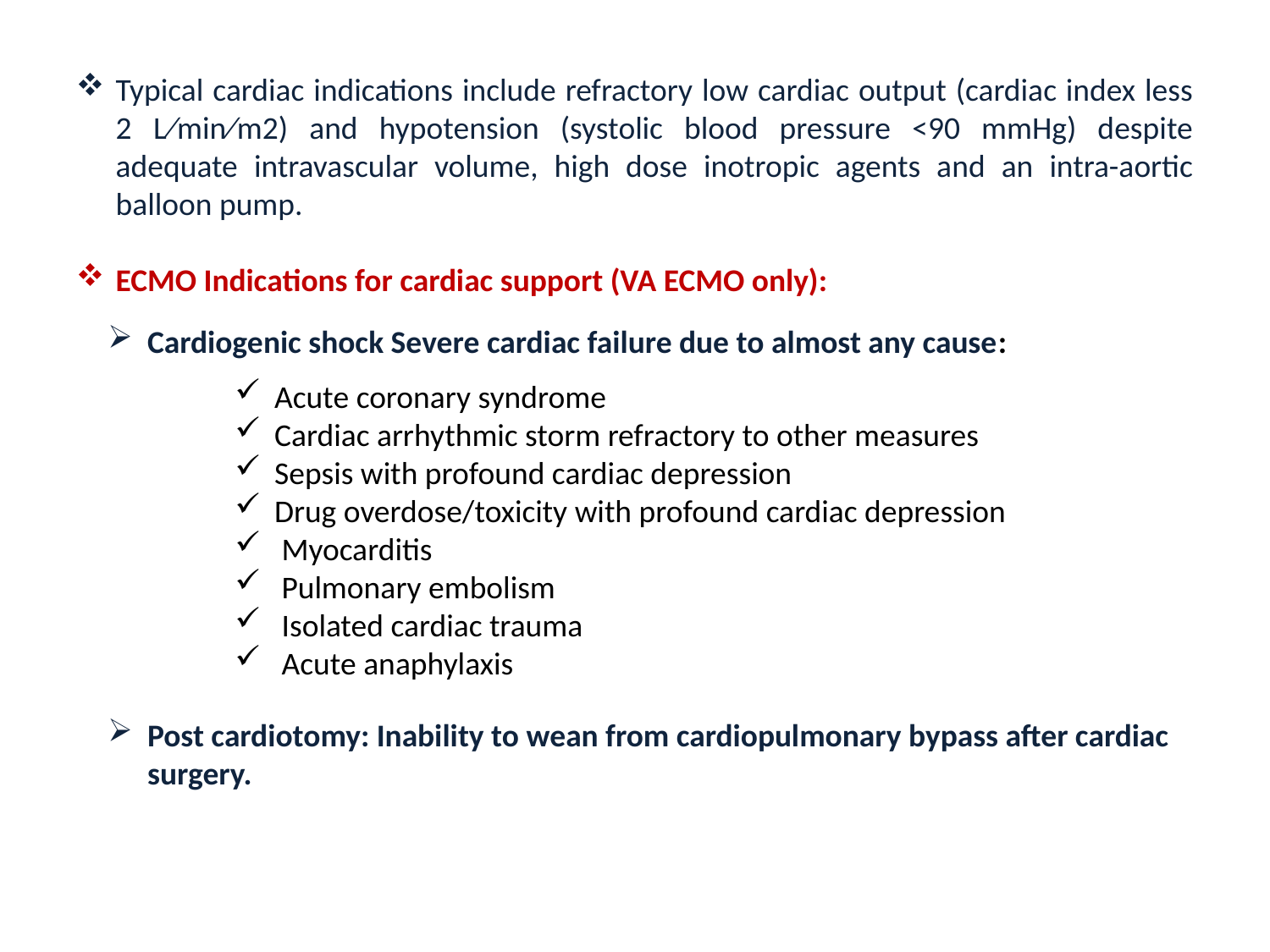

Typical cardiac indications include refractory low cardiac output (cardiac index less 2 L⁄min⁄m2) and hypotension (systolic blood pressure <90 mmHg) despite adequate intravascular volume, high dose inotropic agents and an intra-aortic balloon pump.

ECMO Indications for cardiac support (VA ECMO only):
Cardiogenic shock Severe cardiac failure due to almost any cause:
Acute coronary syndrome
Cardiac arrhythmic storm refractory to other measures
Sepsis with profound cardiac depression
Drug overdose/toxicity with profound cardiac depression
 Myocarditis
 Pulmonary embolism
 Isolated cardiac trauma
 Acute anaphylaxis
Post cardiotomy: Inability to wean from cardiopulmonary bypass after cardiac surgery.